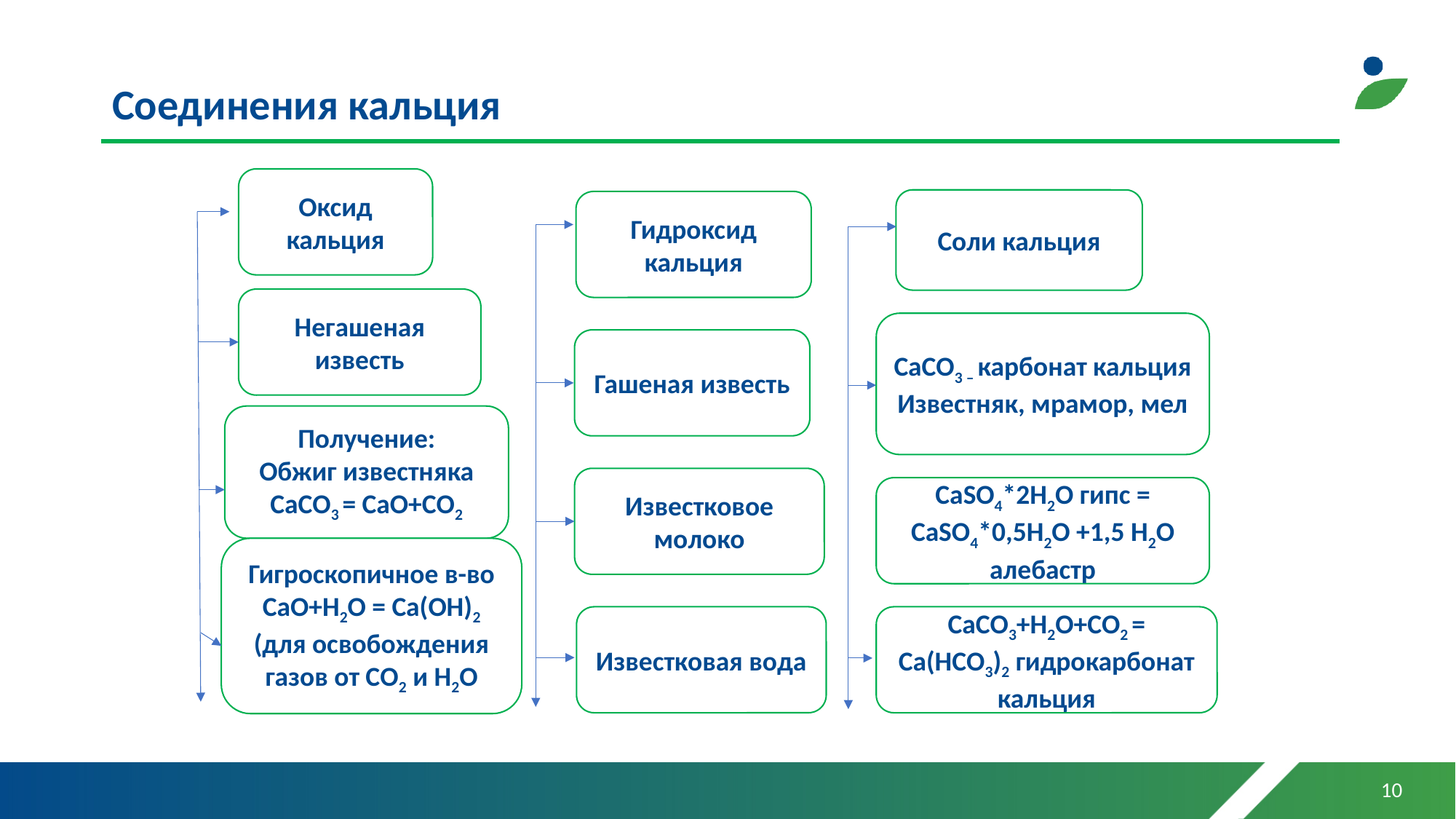

# Соединения кальция
Оксид кальция
Соли кальция
Гидроксид кальция
Негашеная известь
СаСО3 – карбонат кальция
Известняк, мрамор, мел
Гашеная известь
Получение:
Обжиг известняка
СаСО3 = СаО+СО2
Известковое молоко
СаSO4*2Н2О гипс = СаSO4*0,5Н2О +1,5 Н2О алебастр
Гигроскопичное в-во
СаО+Н2О = Са(ОН)2
(для освобождения газов от СО2 и Н2О
Известковая вода
СаСО3+Н2О+СО2 = Са(НСО3)2 гидрокарбонат кальция
10